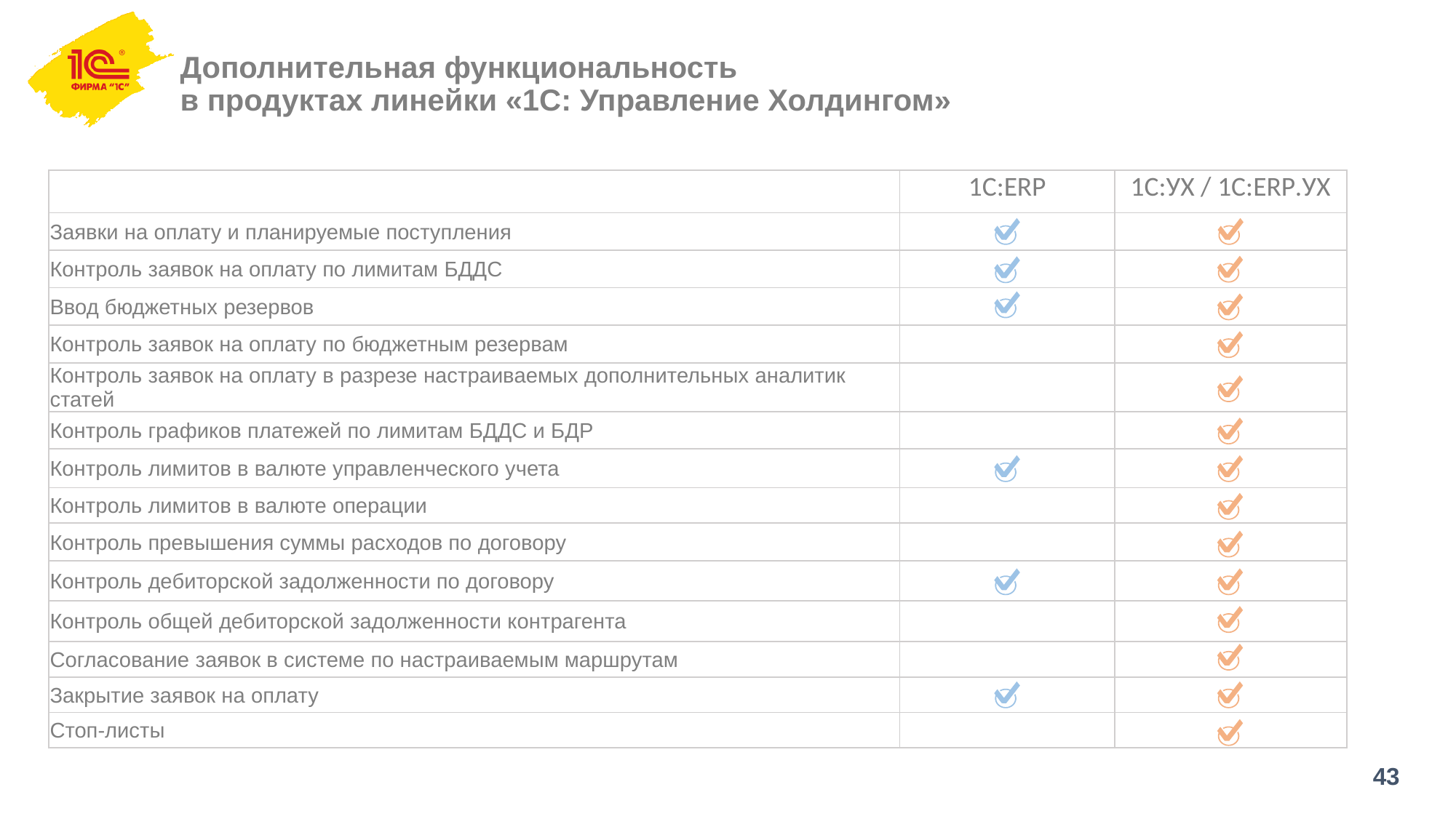

# Дополнительная функциональность в продуктах линейки «1С: Управление Холдингом»
|  | 1С:ERP | 1С:УХ / 1С:ERP.УХ |
| --- | --- | --- |
| Заявки на оплату и планируемые поступления |  |  |
| Контроль заявок на оплату по лимитам БДДС |  |  |
| Ввод бюджетных резервов |  |  |
| Контроль заявок на оплату по бюджетным резервам |  |  |
| Контроль заявок на оплату в разрезе настраиваемых дополнительных аналитик статей |  |  |
| Контроль графиков платежей по лимитам БДДС и БДР |  |  |
| Контроль лимитов в валюте управленческого учета |  |  |
| Контроль лимитов в валюте операции |  |  |
| Контроль превышения суммы расходов по договору |  |  |
| Контроль дебиторской задолженности по договору |  |  |
| Контроль общей дебиторской задолженности контрагента |  |  |
| Согласование заявок в системе по настраиваемым маршрутам |  |  |
| Закрытие заявок на оплату |  |  |
| Стоп-листы |  |  |